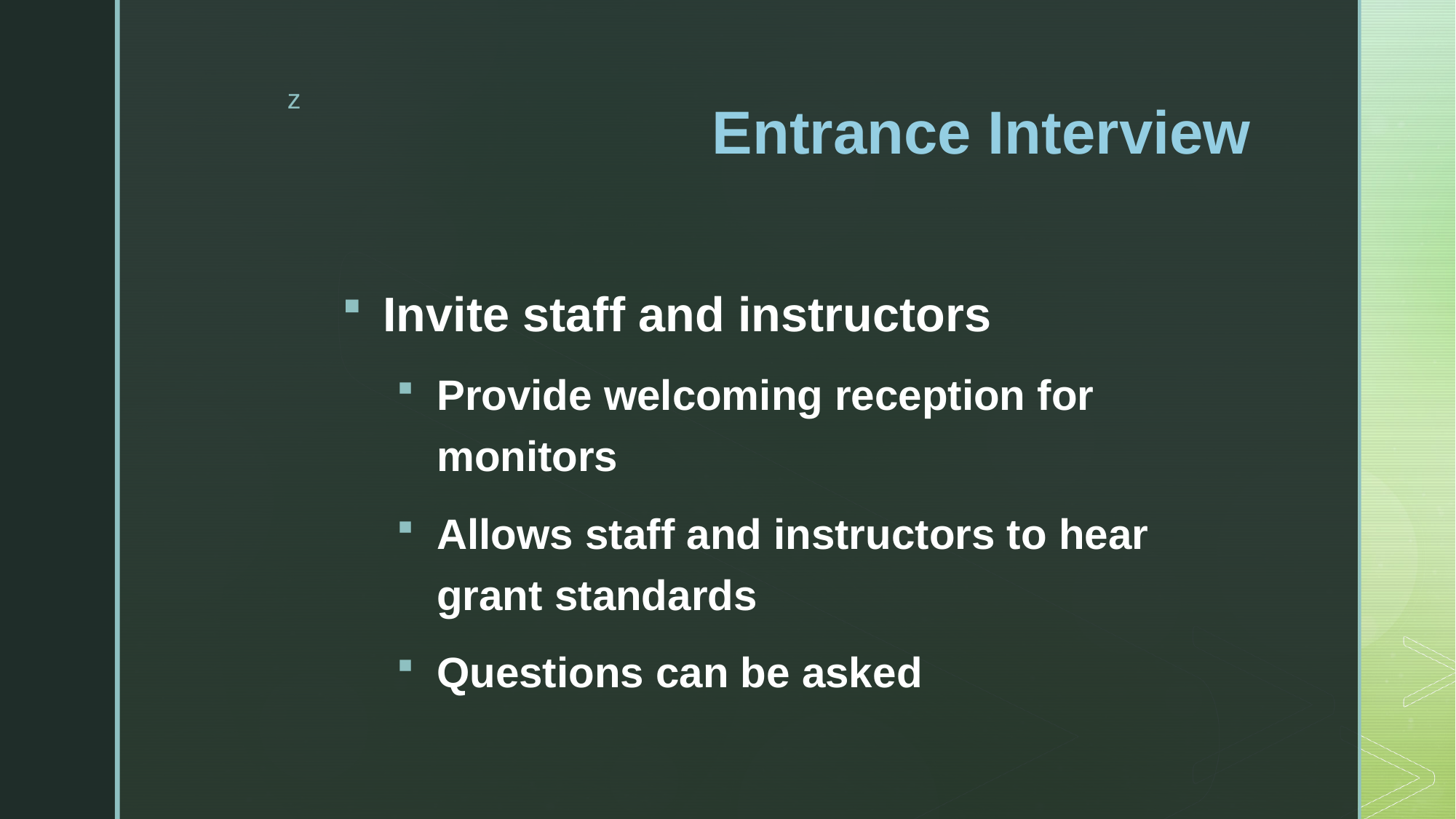

# Entrance Interview
Invite staff and instructors
Provide welcoming reception for monitors
Allows staff and instructors to hear grant standards
Questions can be asked